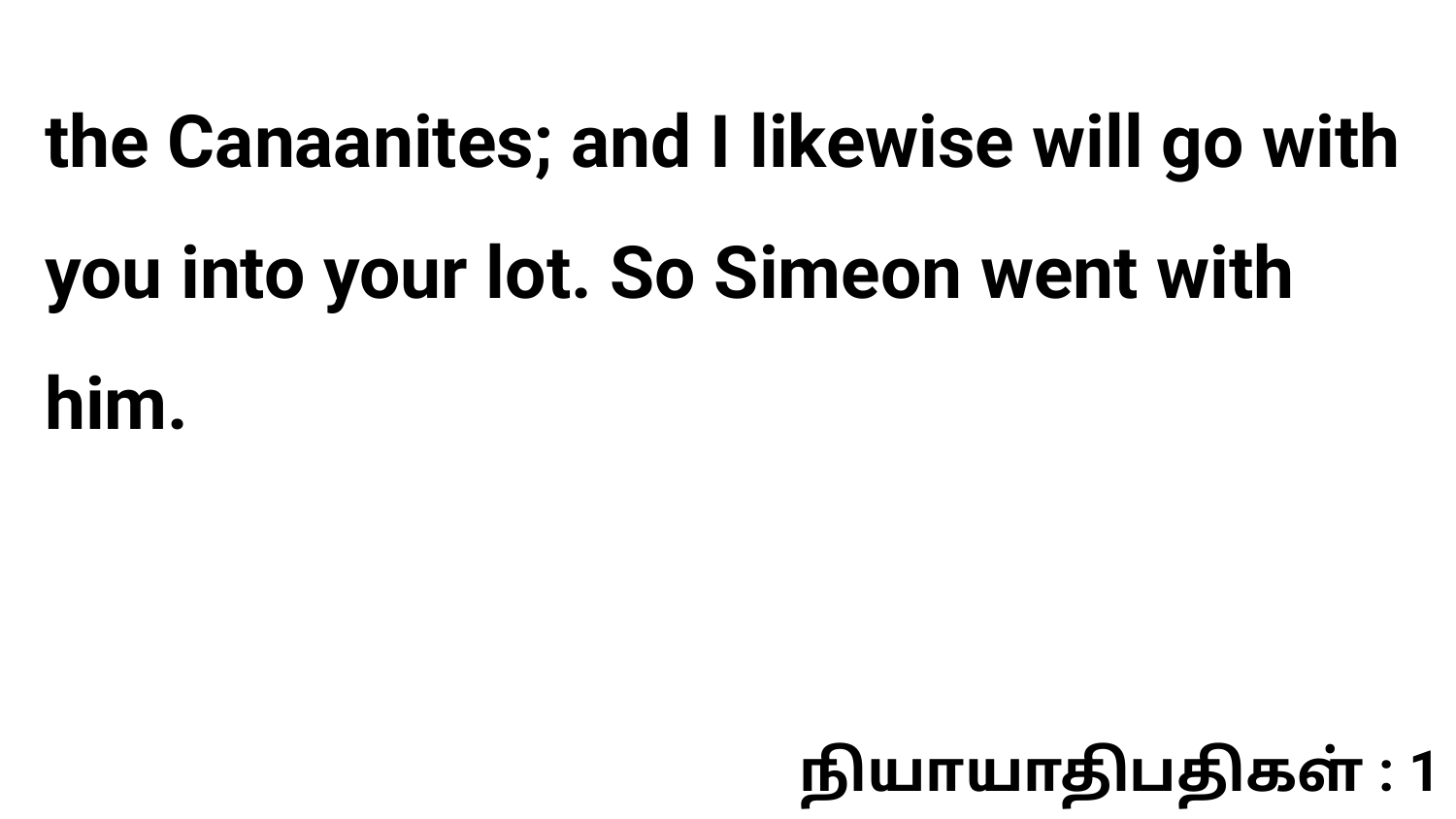

the Canaanites; and I likewise will go with you into your lot. So Simeon went with him.
நியாயாதிபதிகள் : 1